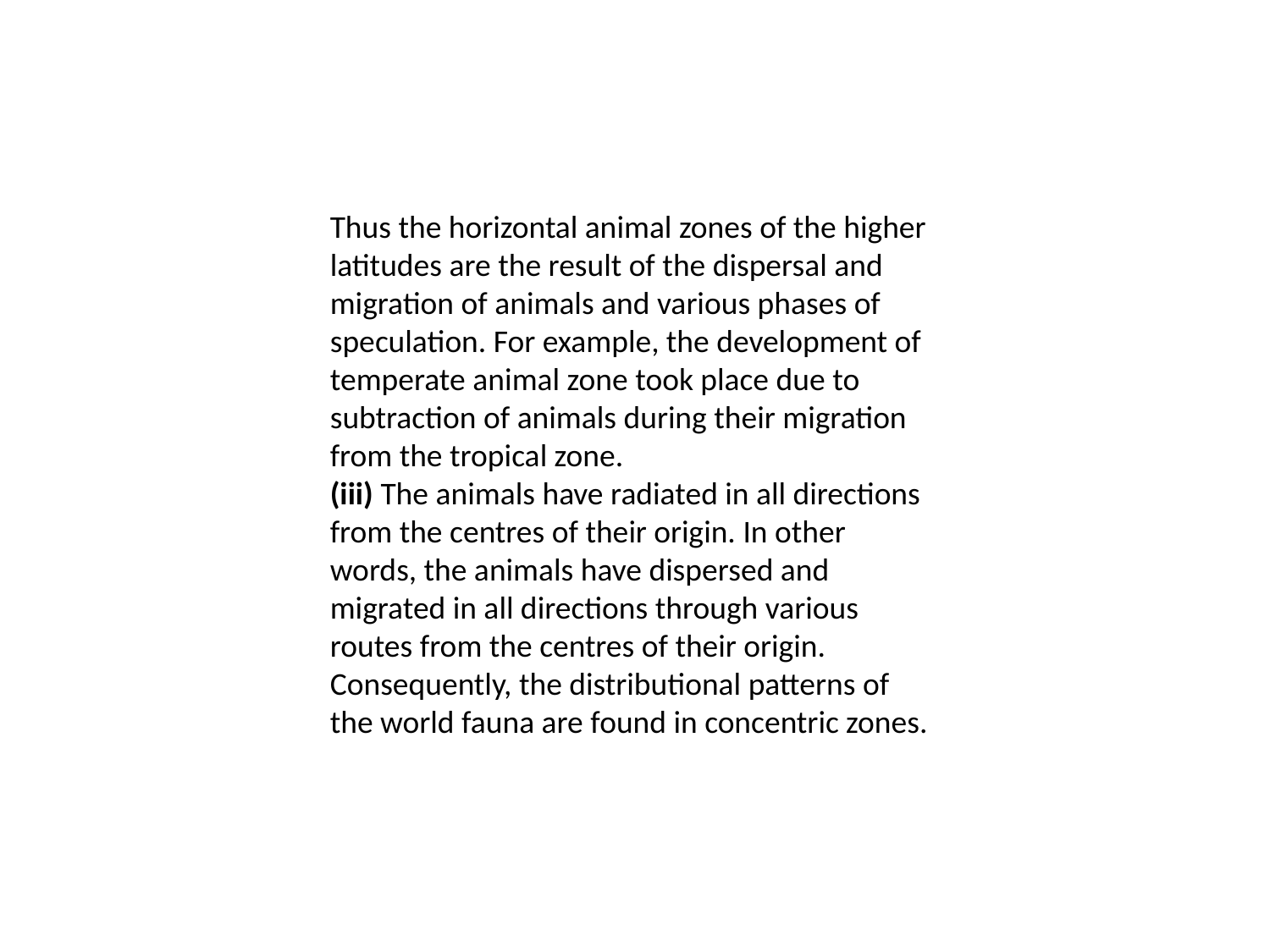

Thus the horizontal animal zones of the higher latitudes are the result of the dispersal and migration of animals and various phases of specula­tion. For example, the development of temperate ani­mal zone took place due to subtraction of animals during their migration from the tropical zone.
(iii) The animals have radiated in all directions from the centres of their origin. In other words, the animals have dispersed and migrated in all directions through various routes from the centres of their origin. Consequently, the distributional patterns of the world fauna are found in concentric zones.